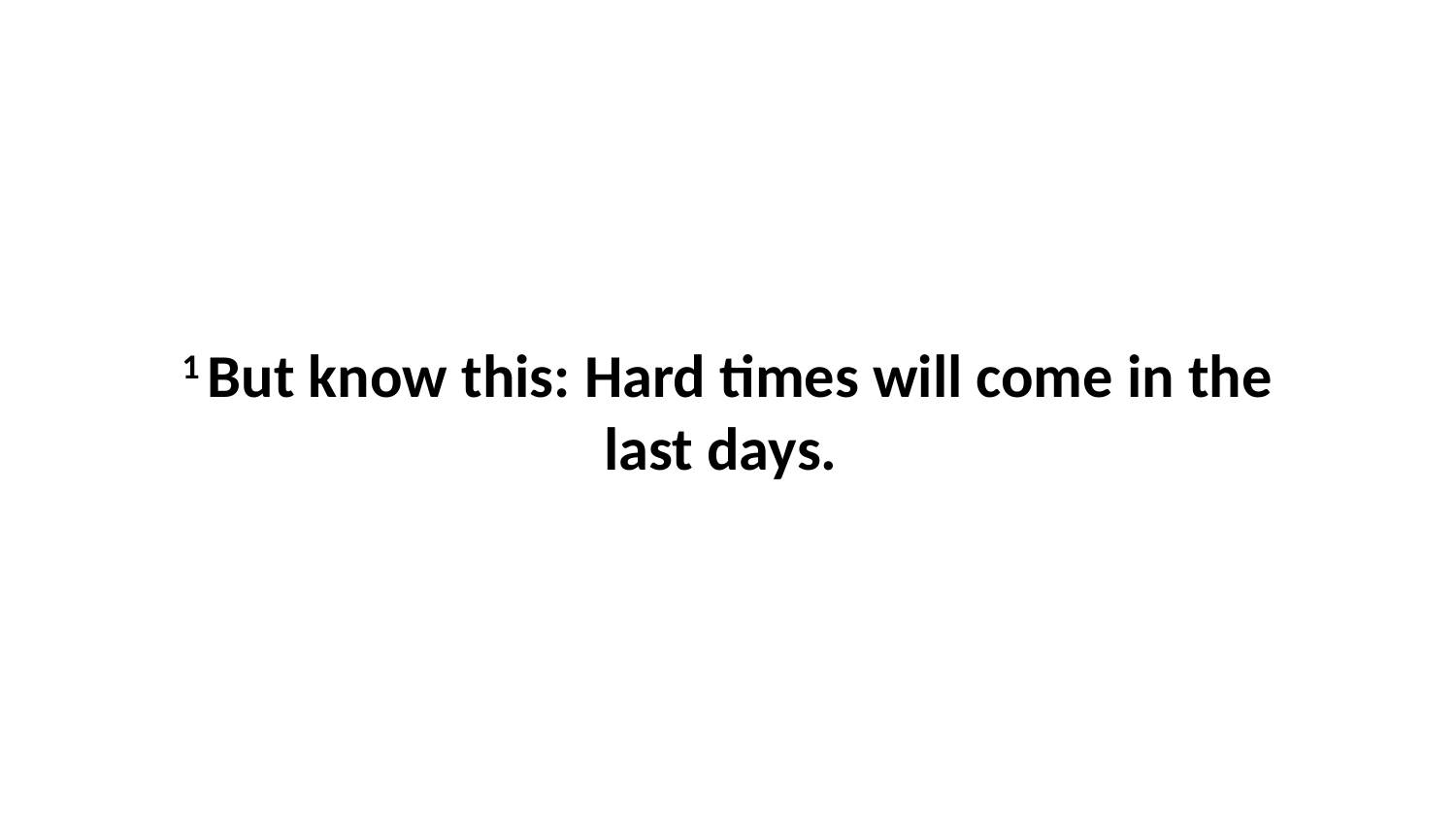

1 But know this: Hard times will come in the last days.